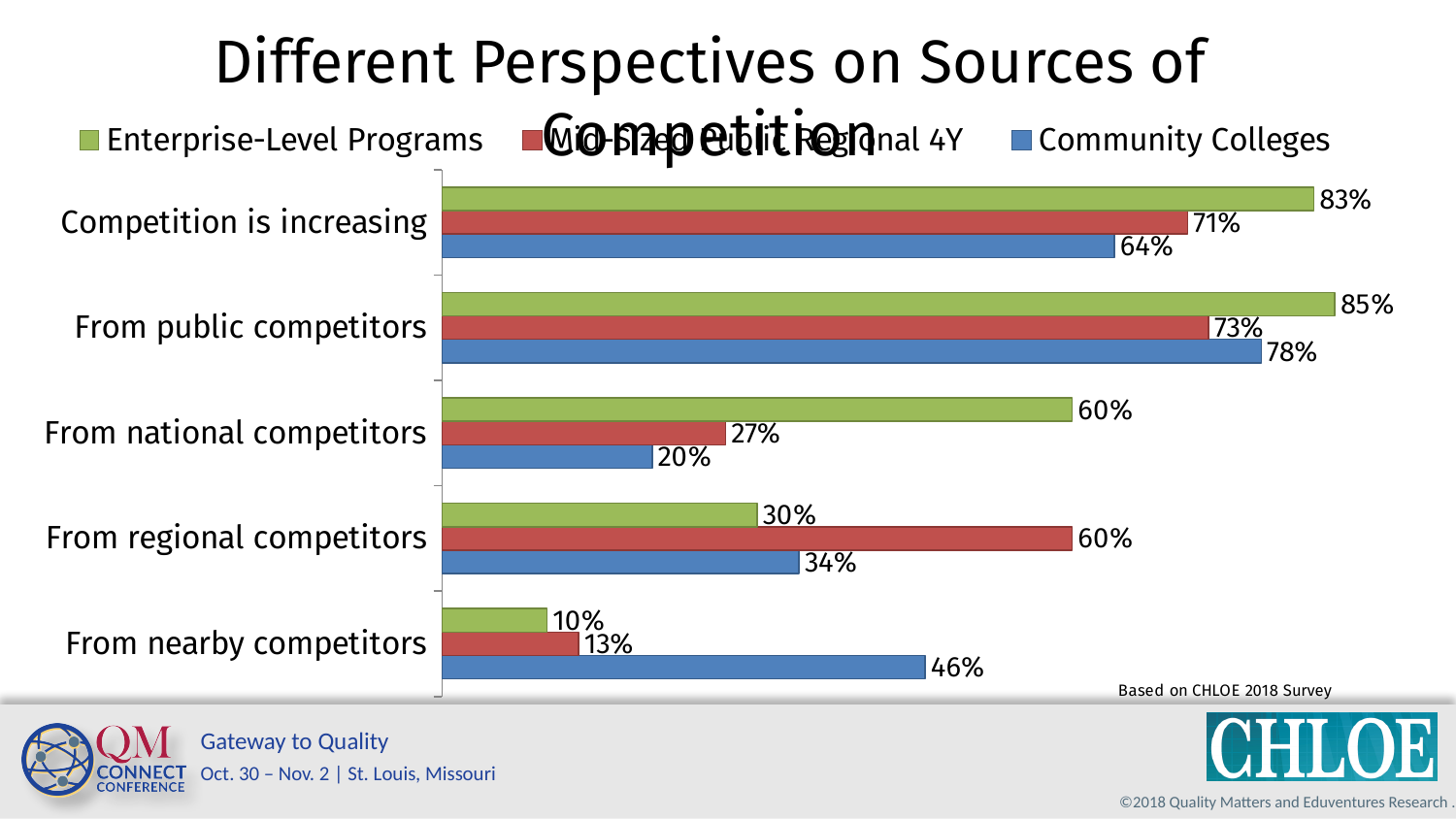

Different Perspectives on Sources of  Competition

### Chart

| Category | Community Colleges | Mid-Sized Public Regional 4Y  | Enterprise-Level Programs |
|---|---|---|---|
| From nearby competitors | 0.46 | 0.13 | 0.1 |
| From regional competitors | 0.34 | 0.6 | 0.3 |
| From national competitors | 0.2 | 0.27 | 0.6 |
| From public competitors | 0.78 | 0.73 | 0.85 |
| Competition is increasing | 0.64 | 0.71 | 0.83 |